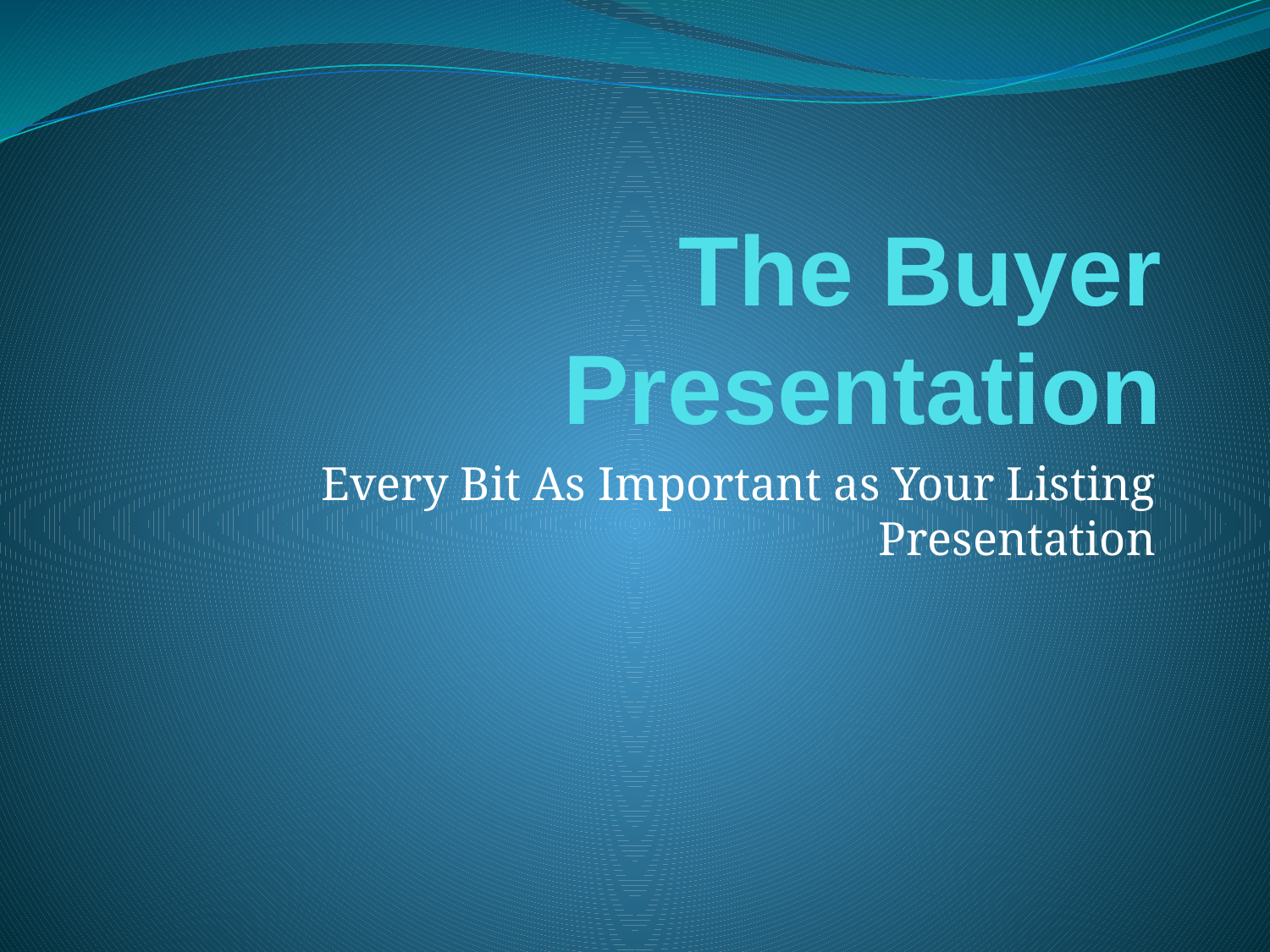

# The Buyer Presentation
Every Bit As Important as Your Listing Presentation